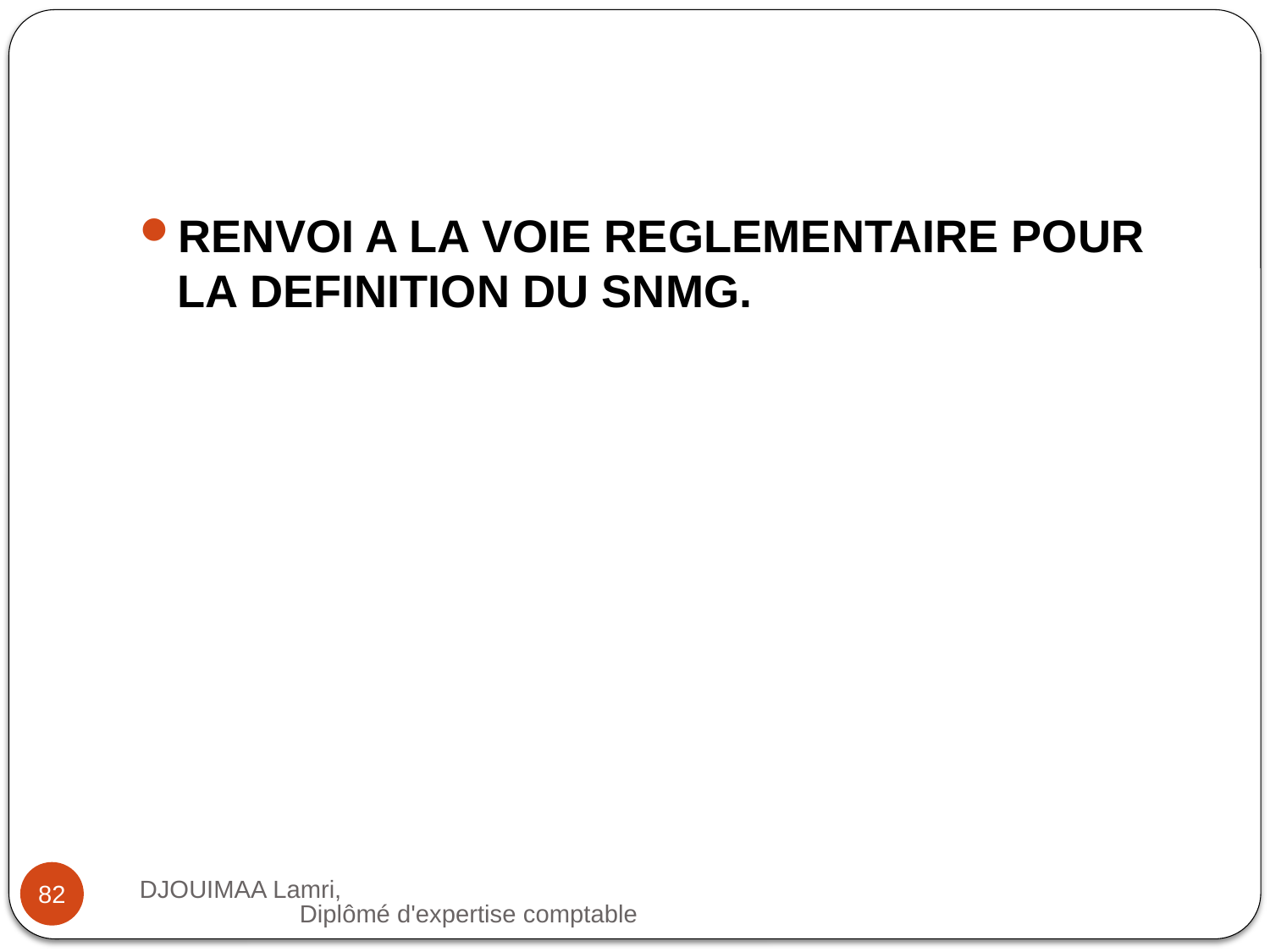

#
RENVOI A LA VOIE REGLEMENTAIRE POUR LA DEFINITION DU SNMG.

DJOUIMAA Lamri,                                                                     Diplômé d'expertise comptable
82